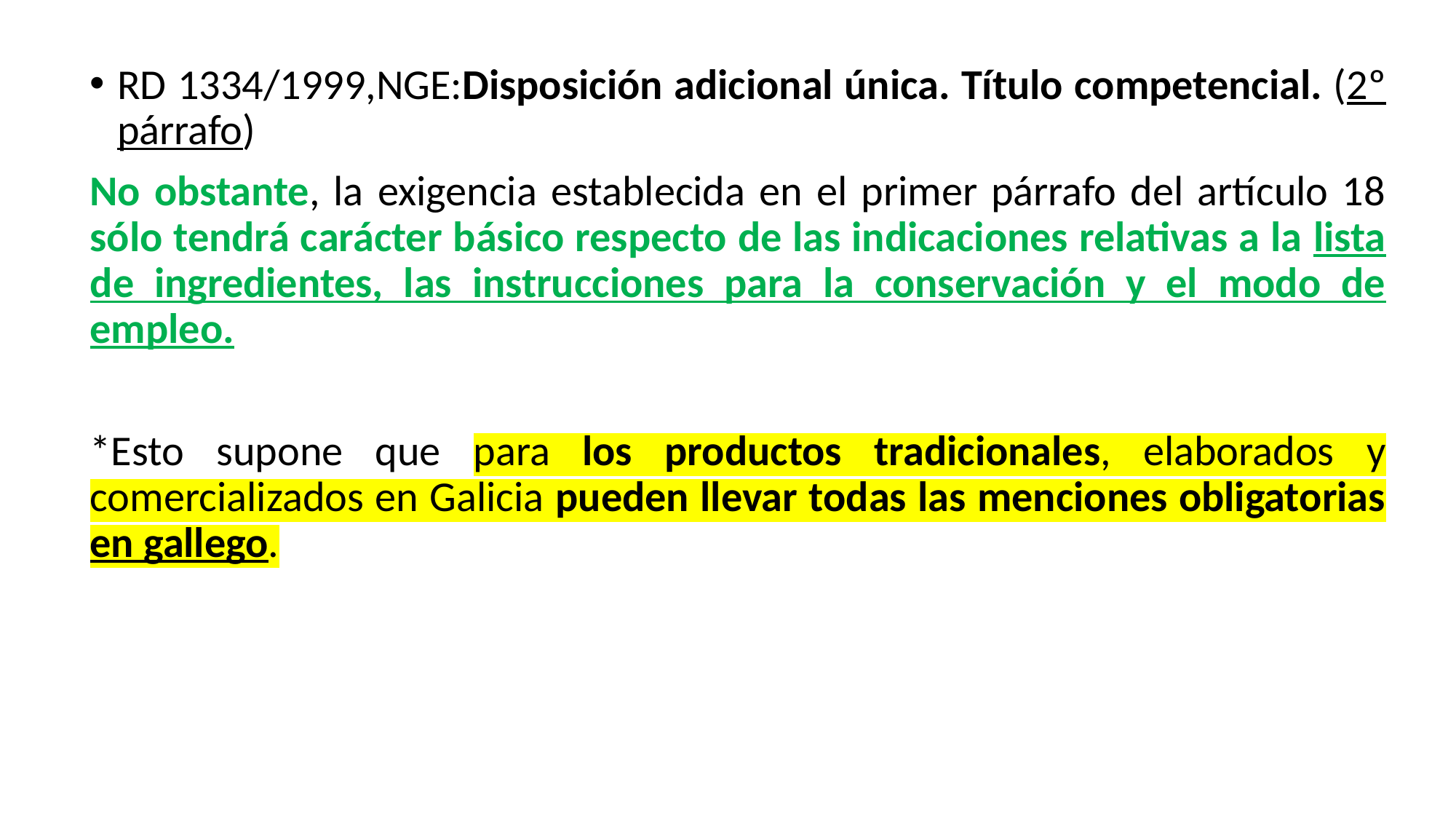

RD 1334/1999,NGE:Disposición adicional única. Título competencial. (2º párrafo)
No obstante, la exigencia establecida en el primer párrafo del artículo 18 sólo tendrá carácter básico respecto de las indicaciones relativas a la lista de ingredientes, las instrucciones para la conservación y el modo de empleo.

*Esto supone que para los productos tradicionales, elaborados y comercializados en Galicia pueden llevar todas las menciones obligatorias en gallego.